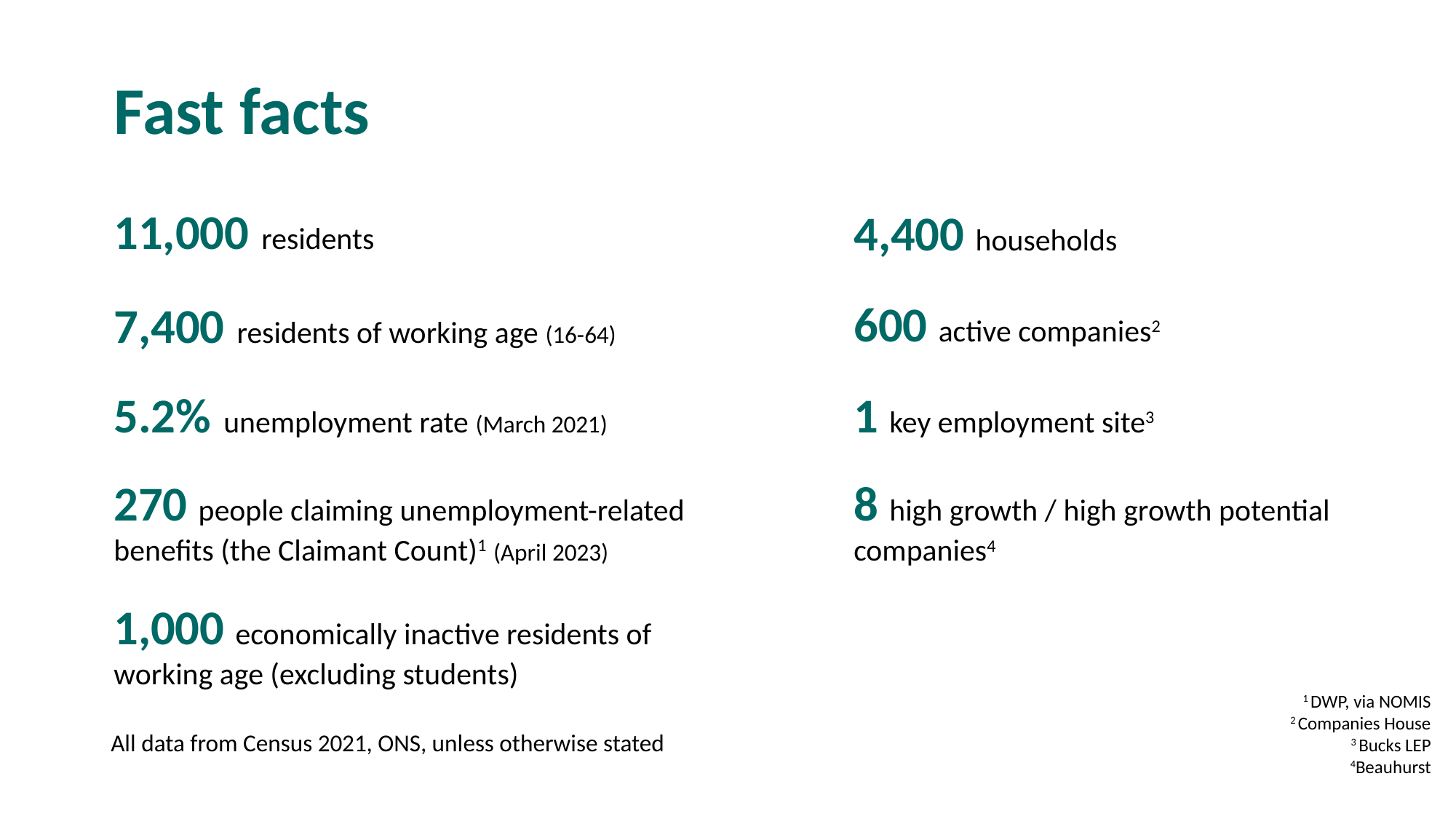

# Fast facts
11,000 residents
4,400 households
7,400 residents of working age (16-64)
600 active companies2
5.2% unemployment rate (March 2021)
1 key employment site3
270 people claiming unemployment-related benefits (the Claimant Count)1 (April 2023)

1,000 economically inactive residents of working age (excluding students)
8 high growth / high growth potential companies4
1 DWP, via NOMIS
2 Companies House
3 Bucks LEP
4Beauhurst
All data from Census 2021, ONS, unless otherwise stated